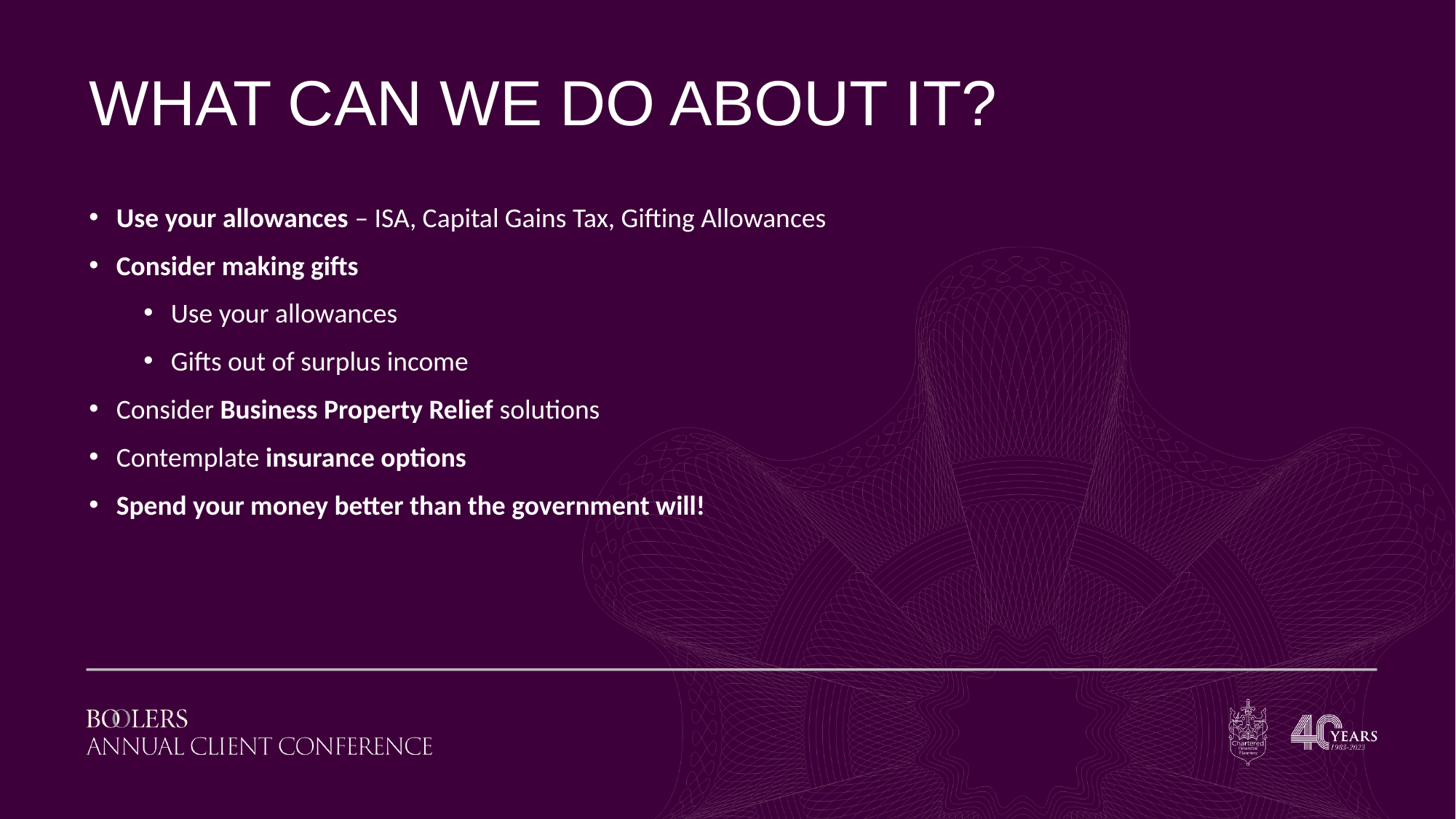

WHAT CAN WE DO ABOUT IT?
Use your allowances – ISA, Capital Gains Tax, Gifting Allowances
Consider making gifts
Use your allowances
Gifts out of surplus income
Consider Business Property Relief solutions
Contemplate insurance options
Spend your money better than the government will!